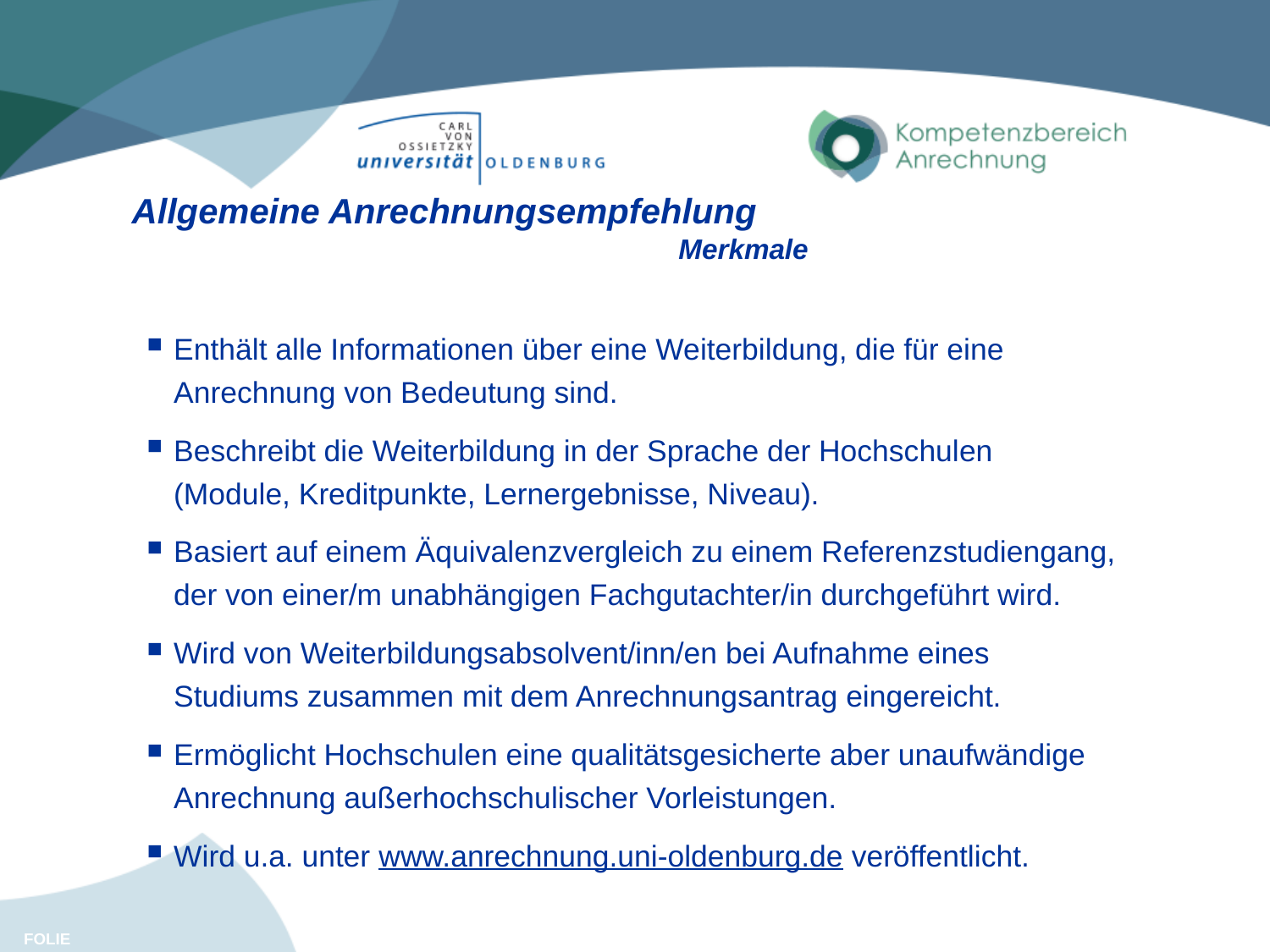

Allgemeine Anrechnungsempfehlung
                                  Merkmale
Enthält alle Informationen über eine Weiterbildung, die für eine Anrechnung von Bedeutung sind.
Beschreibt die Weiterbildung in der Sprache der Hochschulen (Module, Kreditpunkte, Lernergebnisse, Niveau).
Basiert auf einem Äquivalenzvergleich zu einem Referenzstudiengang, der von einer/m unabhängigen Fachgutachter/in durchgeführt wird.
Wird von Weiterbildungsabsolvent/inn/en bei Aufnahme eines Studiums zusammen mit dem Anrechnungsantrag eingereicht.
Ermöglicht Hochschulen eine qualitätsgesicherte aber unaufwändige Anrechnung außerhochschulischer Vorleistungen.
Wird u.a. unter www.anrechnung.uni-oldenburg.de veröffentlicht.